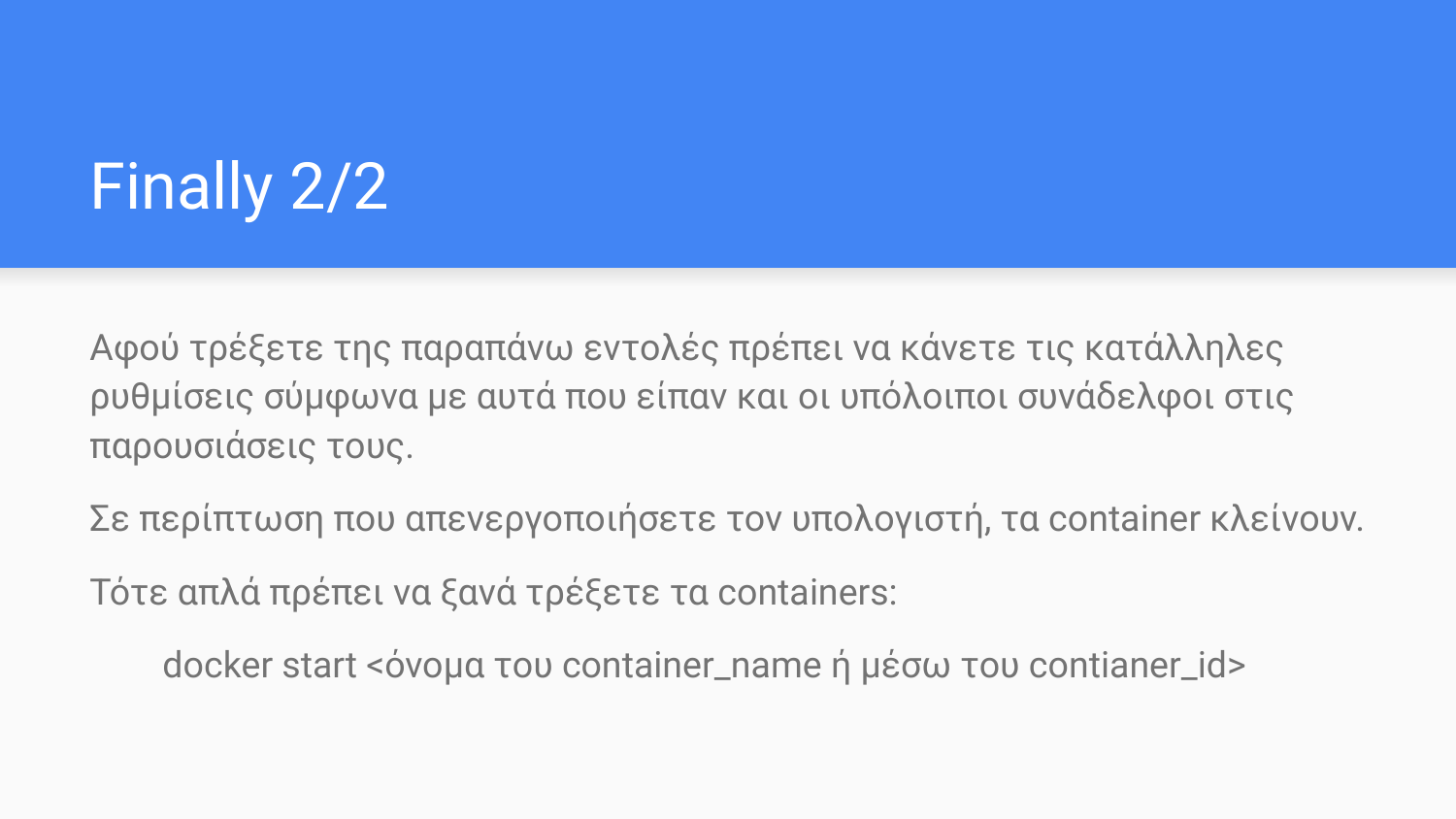

# Finally 2/2
Αφού τρέξετε της παραπάνω εντολές πρέπει να κάνετε τις κατάλληλες ρυθμίσεις σύμφωνα με αυτά που είπαν και οι υπόλοιποι συνάδελφοι στις παρουσιάσεις τους.
Σε περίπτωση που απενεργοποιήσετε τον υπολογιστή, τα container κλείνουν.
Τότε απλά πρέπει να ξανά τρέξετε τα containers:
docker start <όνομα του container_name ή μέσω του contianer_id>